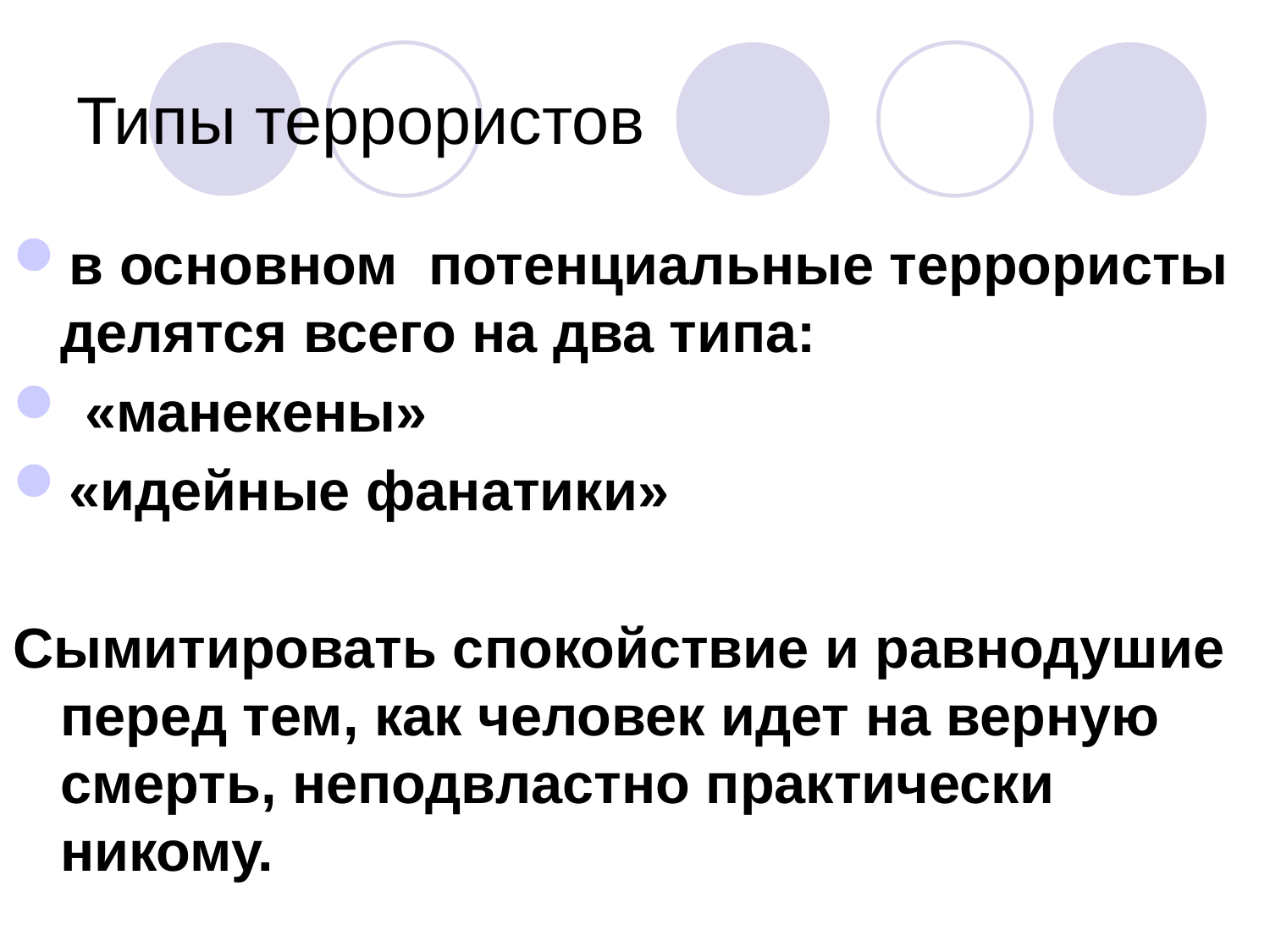

# Типы террористов
в основном  потенциальные террористы делятся всего на два типа:
 «манекены»
«идейные фанатики»

Сымитировать спокойствие и равнодушие перед тем, как человек идет на верную смерть, неподвластно практически никому.